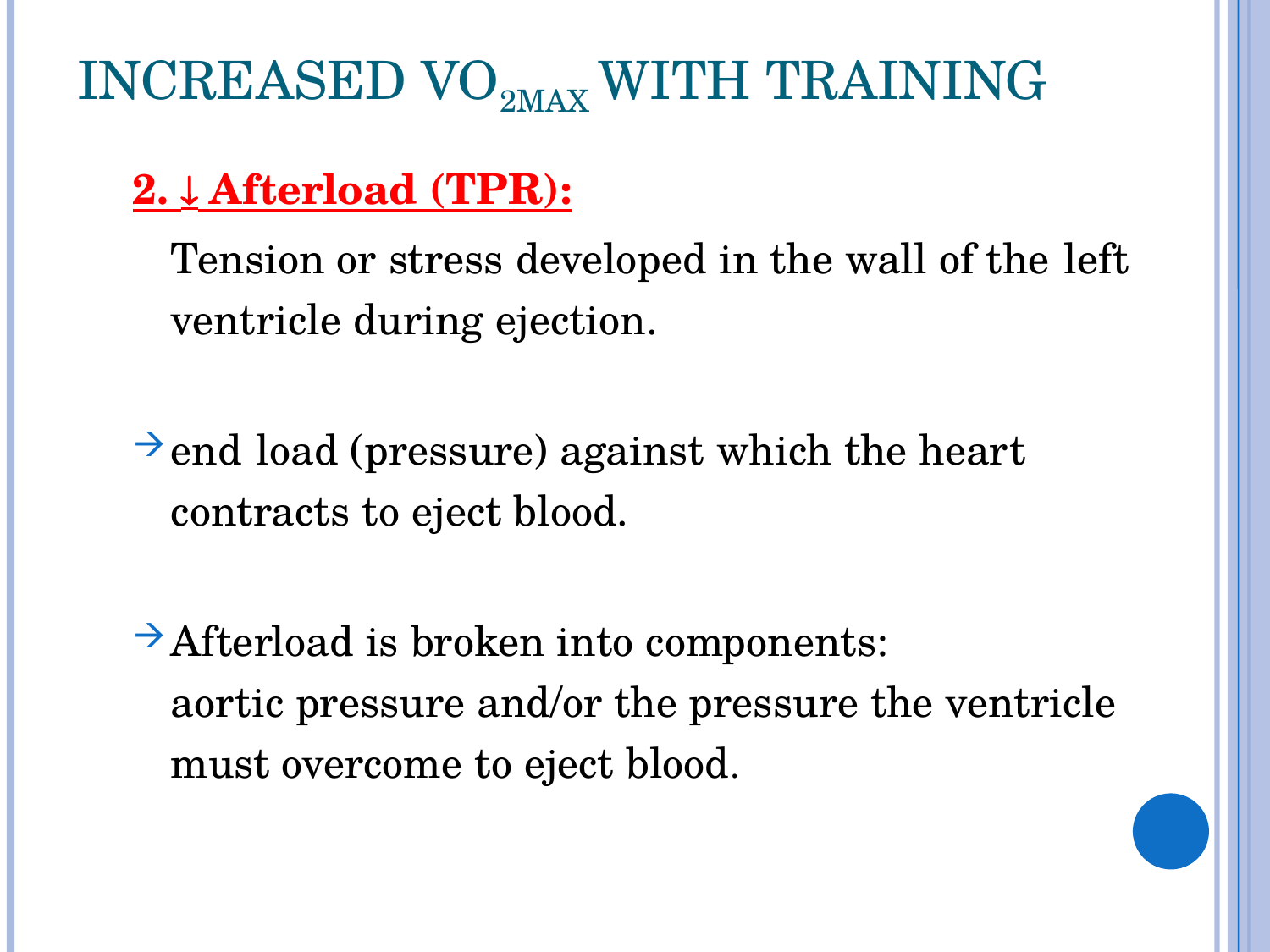

# Increased VO2max With Training
2. ↓ Afterload (TPR):
	Tension or stress developed in the wall of the left ventricle during ejection.
end load (pressure) against which the heart contracts to eject blood.
Afterload is broken into components:
aortic pressure and/or the pressure the ventricle must overcome to eject blood.